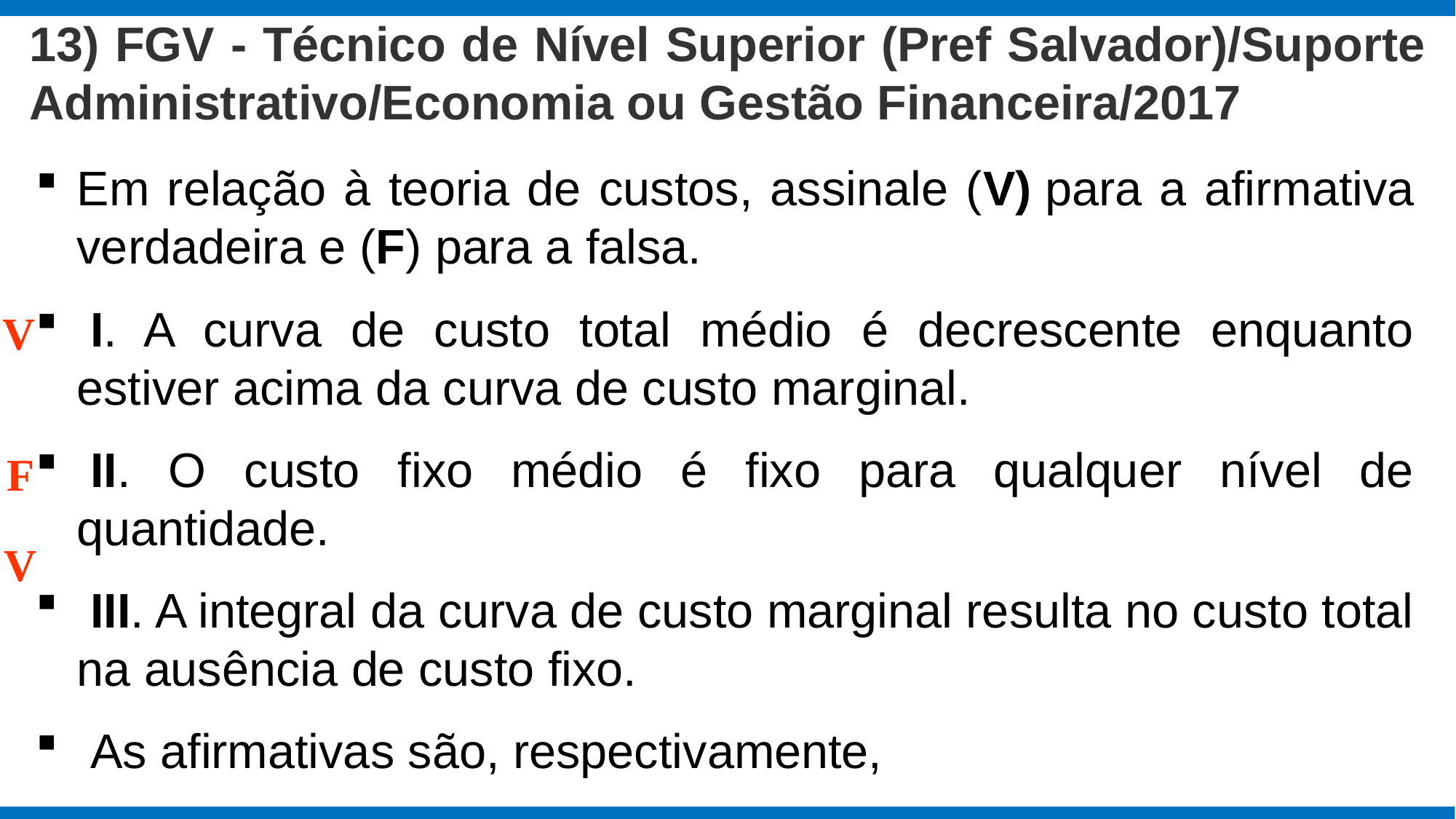

# 13) FGV - Técnico de Nível Superior (Pref Salvador)/Suporte Administrativo/Economia ou Gestão Financeira/2017
Em relação à teoria de custos, assinale (V) para a afirmativa verdadeira e (F) para a falsa.
 I. A curva de custo total médio é decrescente enquanto estiver acima da curva de custo marginal.
 II. O custo fixo médio é fixo para qualquer nível de quantidade.
 III. A integral da curva de custo marginal resulta no custo total na ausência de custo fixo.
 As afirmativas são, respectivamente,
V
F
V